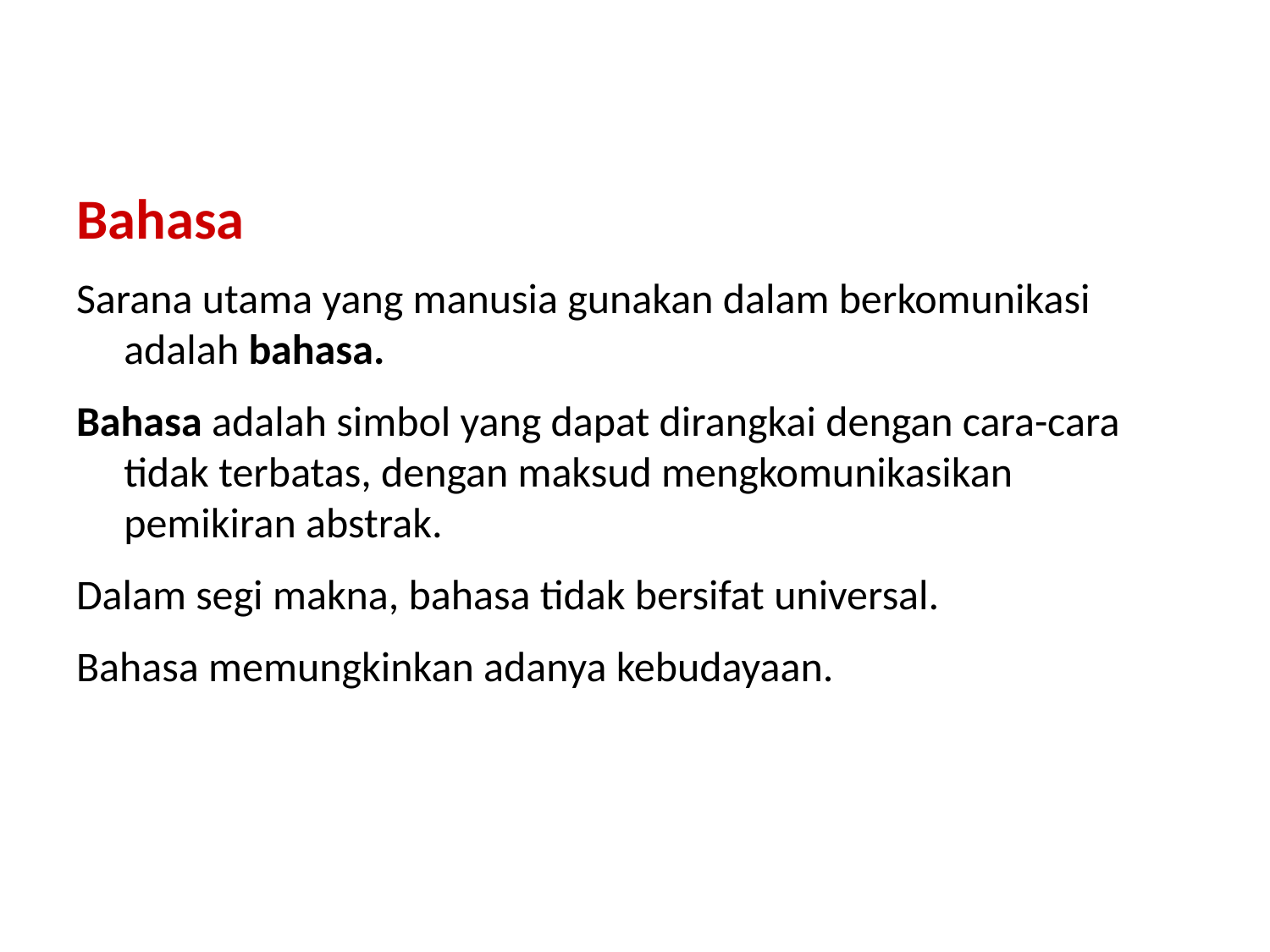

Bahasa
Sarana utama yang manusia gunakan dalam berkomunikasi adalah bahasa.
Bahasa adalah simbol yang dapat dirangkai dengan cara-cara tidak terbatas, dengan maksud mengkomunikasikan pemikiran abstrak.
Dalam segi makna, bahasa tidak bersifat universal.
Bahasa memungkinkan adanya kebudayaan.